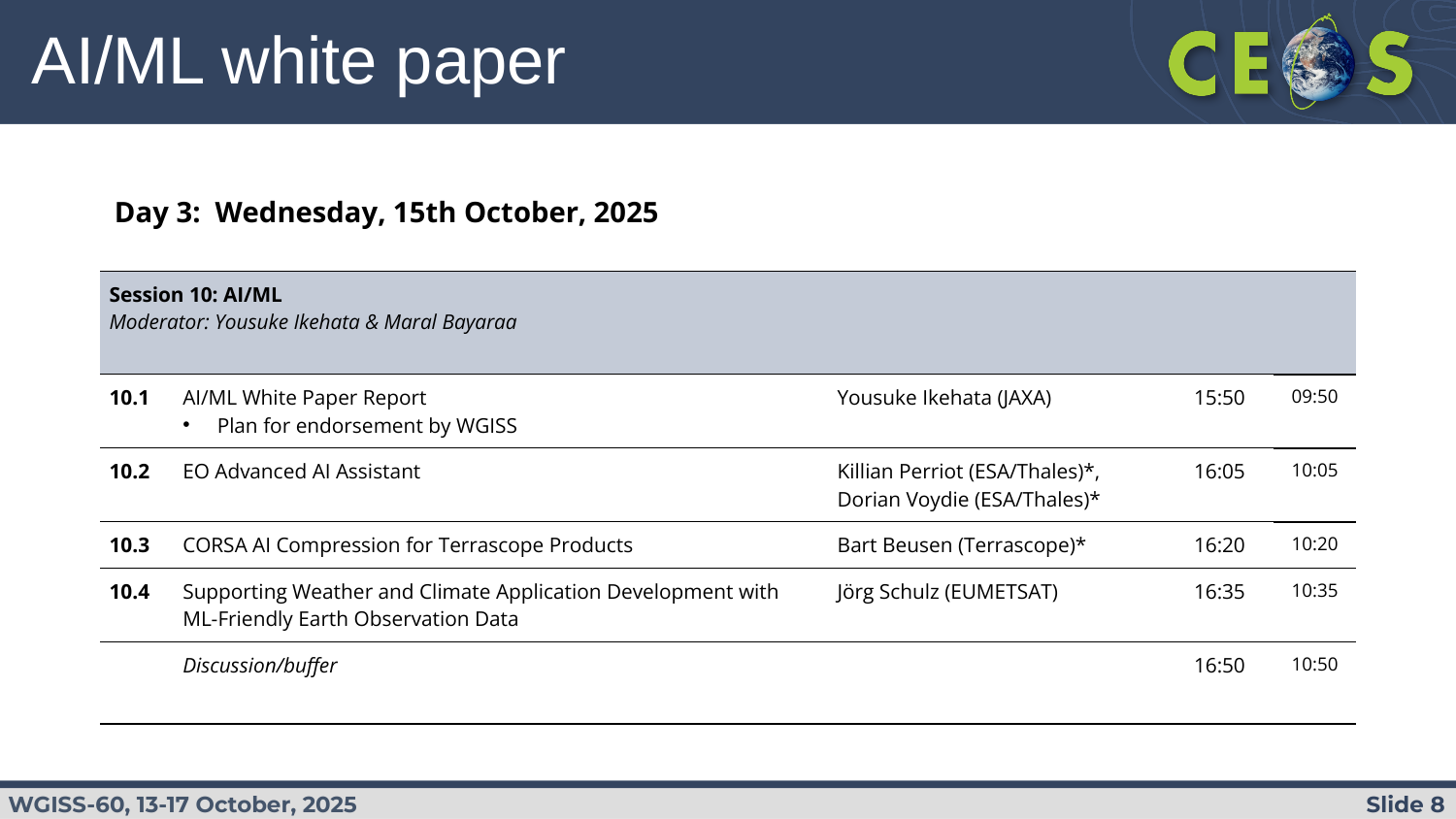

# AI/ML white paper
Day 3:  Wednesday, 15th October, 2025
| Session 10: AI/ML  Moderator: Yousuke Ikehata & Maral Bayaraa |  |  |  |  |
| --- | --- | --- | --- | --- |
| 10.1 | AI/ML White Paper Report Plan for endorsement by WGISS | Yousuke Ikehata (JAXA) | 15:50 | 09:50 |
| 10.2 | EO Advanced AI Assistant | Killian Perriot (ESA/Thales)\*, Dorian Voydie (ESA/Thales)\* | 16:05 | 10:05 |
| 10.3 | CORSA AI Compression for Terrascope Products | Bart Beusen (Terrascope)\* | 16:20 | 10:20 |
| 10.4 | Supporting Weather and Climate Application Development with ML-Friendly Earth Observation Data | Jörg Schulz (EUMETSAT) | 16:35 | 10:35 |
|  | Discussion/buffer |  | 16:50 | 10:50 |